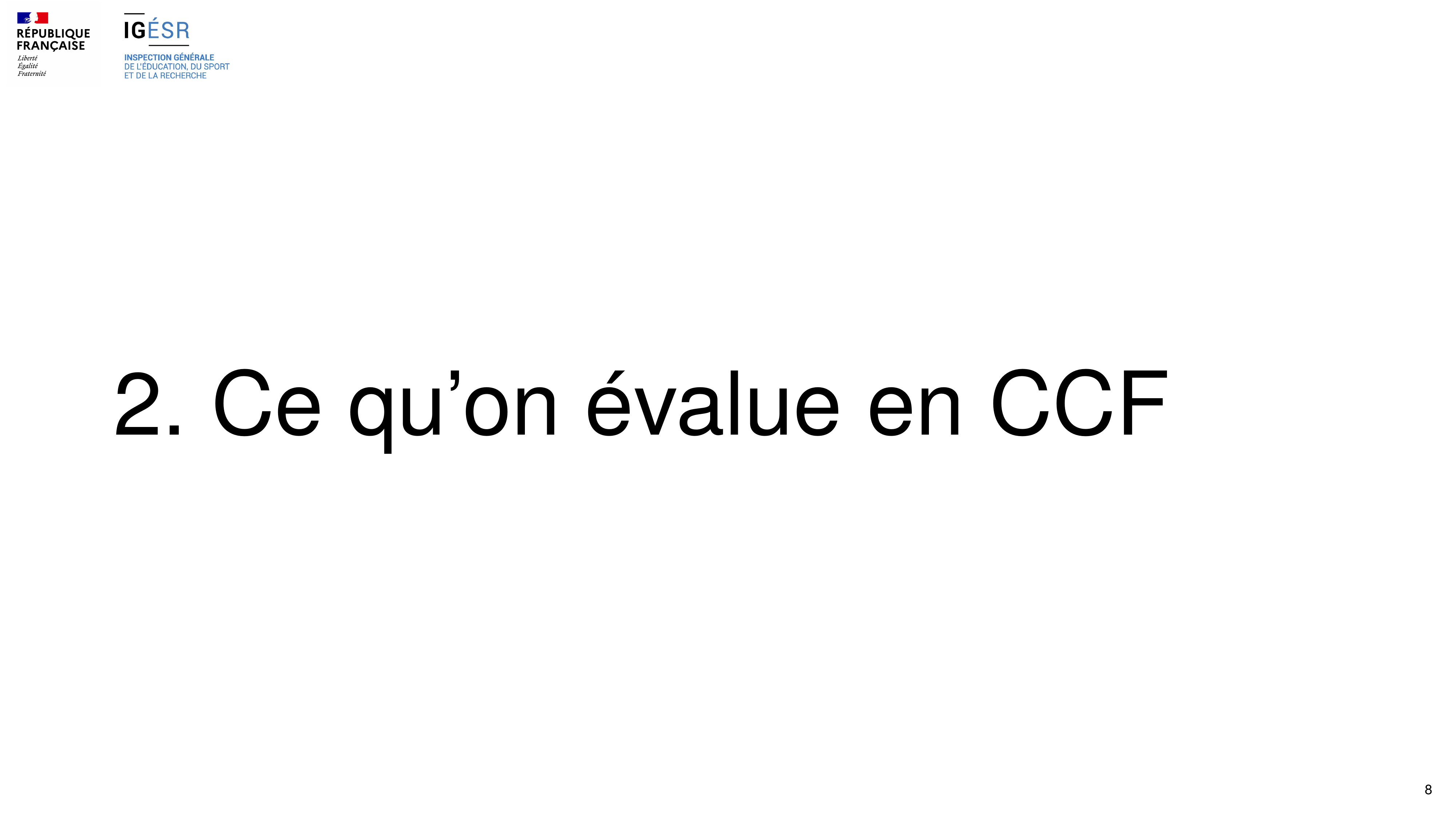

# 2. Ce qu’on évalue en CCF
8